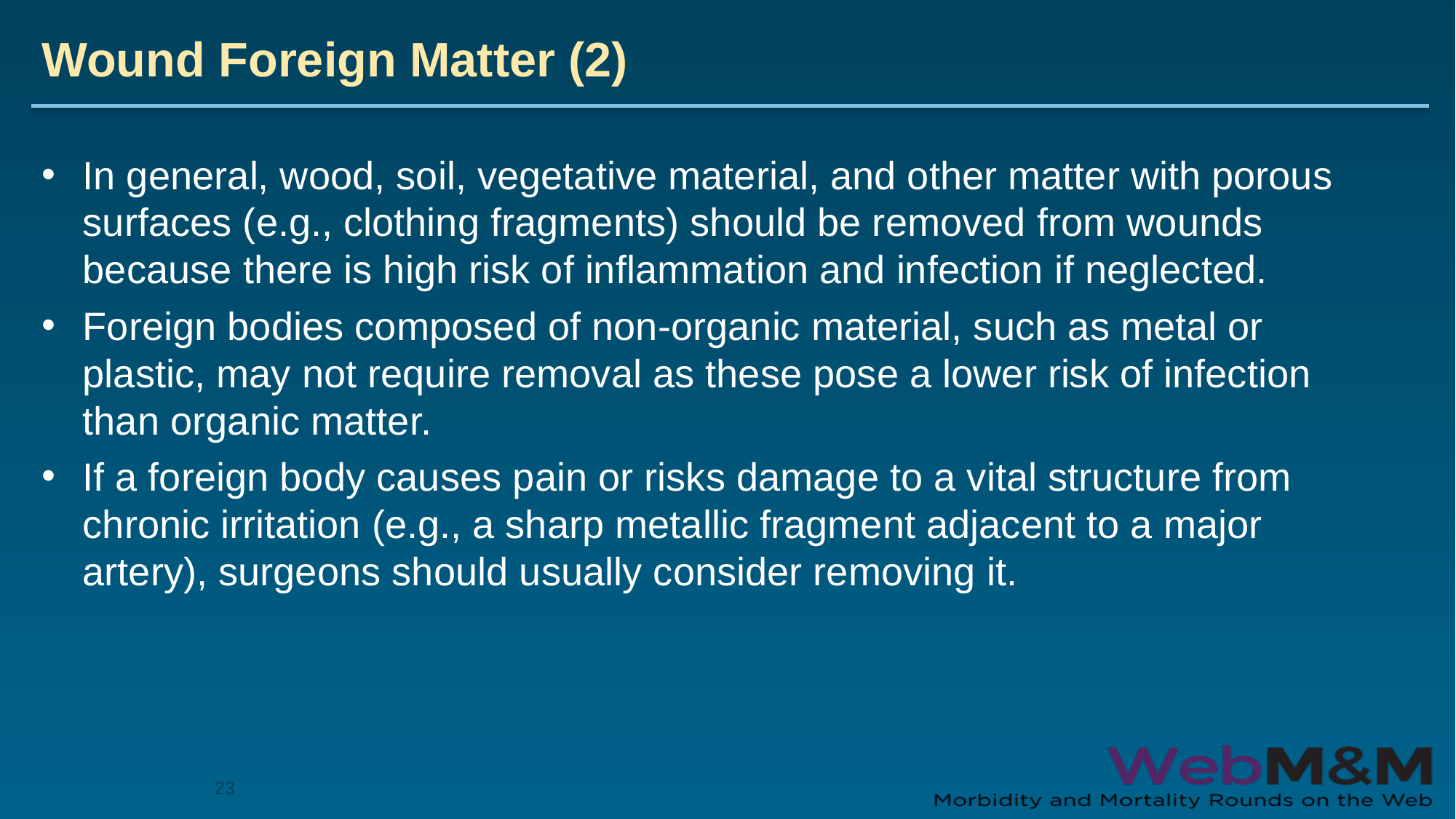

# Wound Foreign Matter (2)
In general, wood, soil, vegetative material, and other matter with porous surfaces (e.g., clothing fragments) should be removed from wounds because there is high risk of inflammation and infection if neglected.
Foreign bodies composed of non-organic material, such as metal or plastic, may not require removal as these pose a lower risk of infection than organic matter.
If a foreign body causes pain or risks damage to a vital structure from chronic irritation (e.g., a sharp metallic fragment adjacent to a major artery), surgeons should usually consider removing it.
23